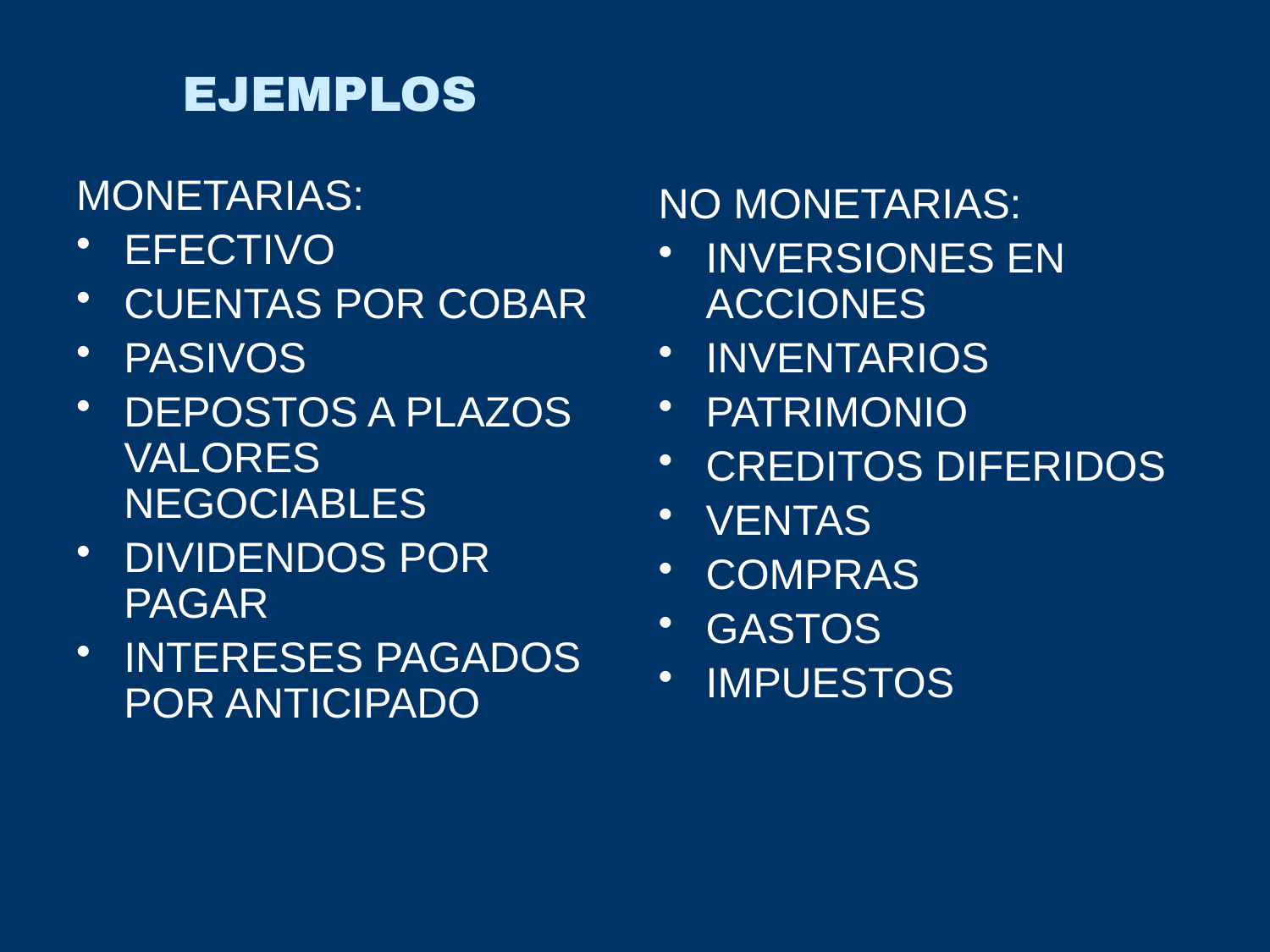

# EJEMPLOS
MONETARIAS:
EFECTIVO
CUENTAS POR COBAR
PASIVOS
DEPOSTOS A PLAZOS VALORES NEGOCIABLES
DIVIDENDOS POR PAGAR
INTERESES PAGADOS POR ANTICIPADO
NO MONETARIAS:
INVERSIONES EN ACCIONES
INVENTARIOS
PATRIMONIO
CREDITOS DIFERIDOS
VENTAS
COMPRAS
GASTOS
IMPUESTOS